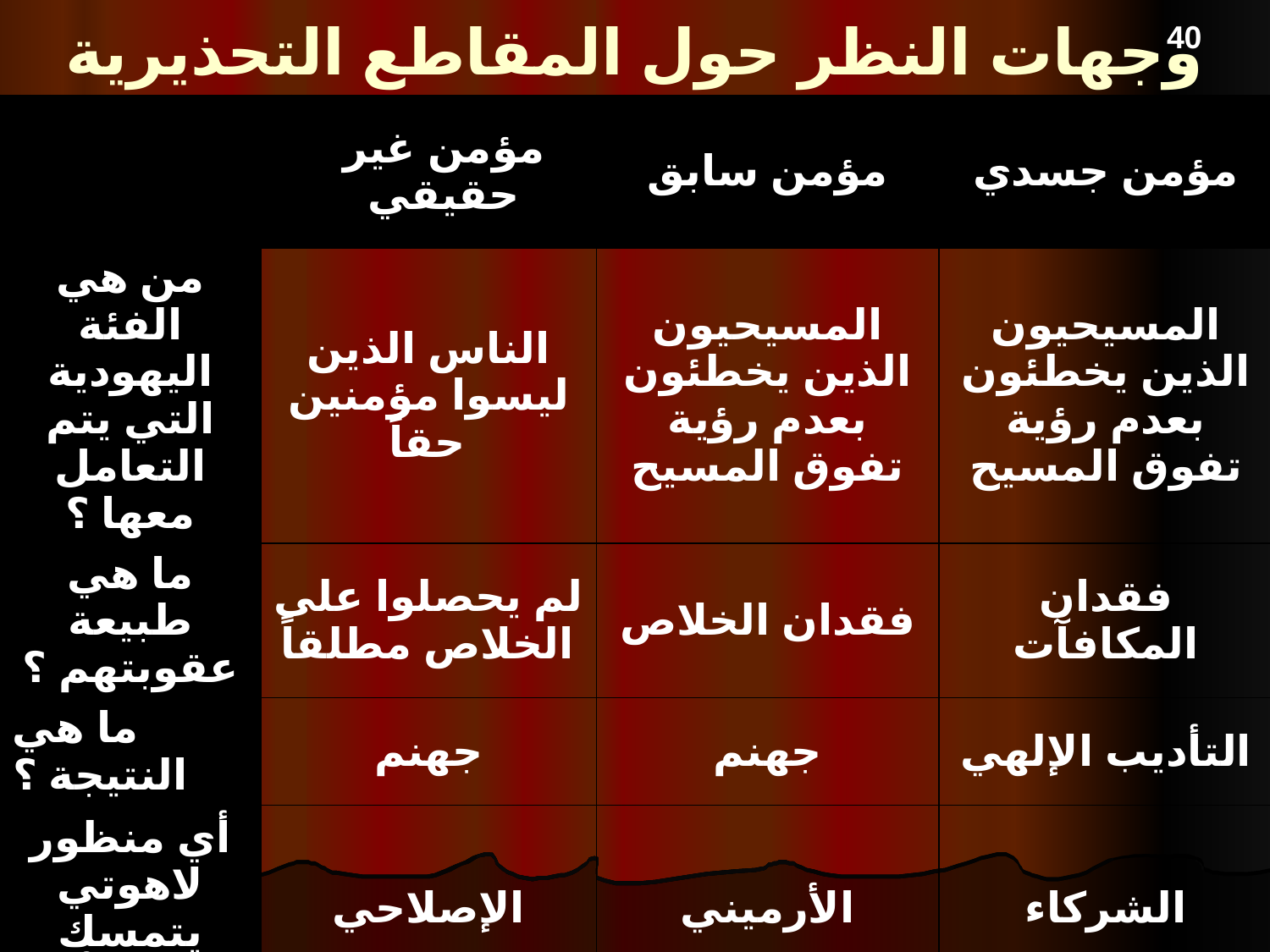

# وجهات النظر حول المقاطع التحذيرية
40
|  |  | مؤمن غير حقيقي | مؤمن سابق | مؤمن جسدي |
| --- | --- | --- | --- | --- |
| من هي الفئة اليهودية التي يتم التعامل معها ؟ | الناس الذين ليسوا مؤمنين حقاً |  | المسيحيون الذين يخطئون بعدم رؤية تفوق المسيح | المسيحيون الذين يخطئون بعدم رؤية تفوق المسيح |
| ما هي طبيعة عقوبتهم ؟ | لم يحصلوا على الخلاص مطلقاً |  | فقدان الخلاص | فقدان المكافآت |
| ما هي النتيجة ؟ | جهنم |  | جهنم | التأديب الإلهي |
| أي منظور لاهوتي يتمسك بهذا الرأي؟ | الإصلاحي |  | الأرميني | الشركاء |